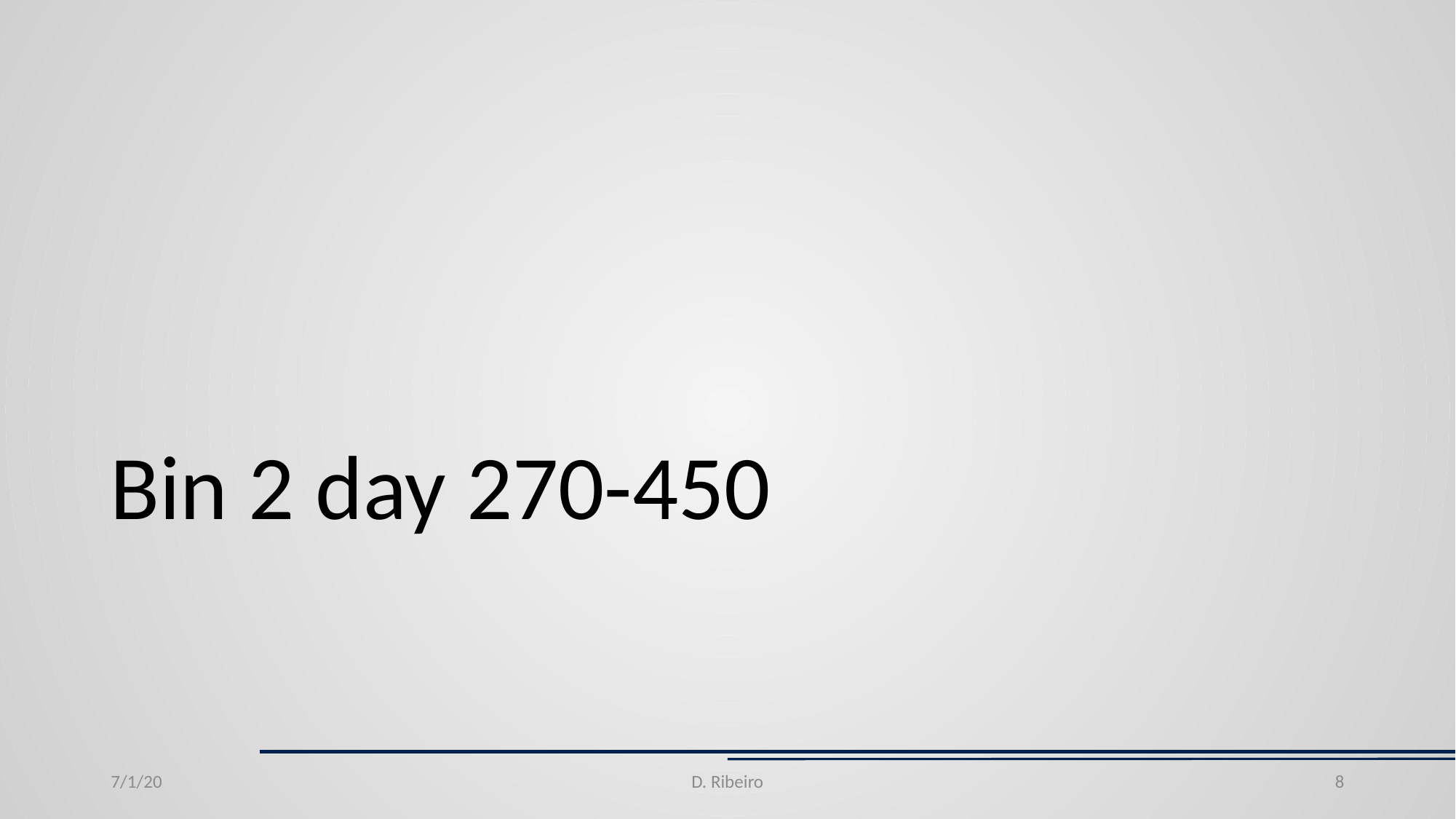

# Bin 2 day 270-450

7/1/20
D. Ribeiro
8